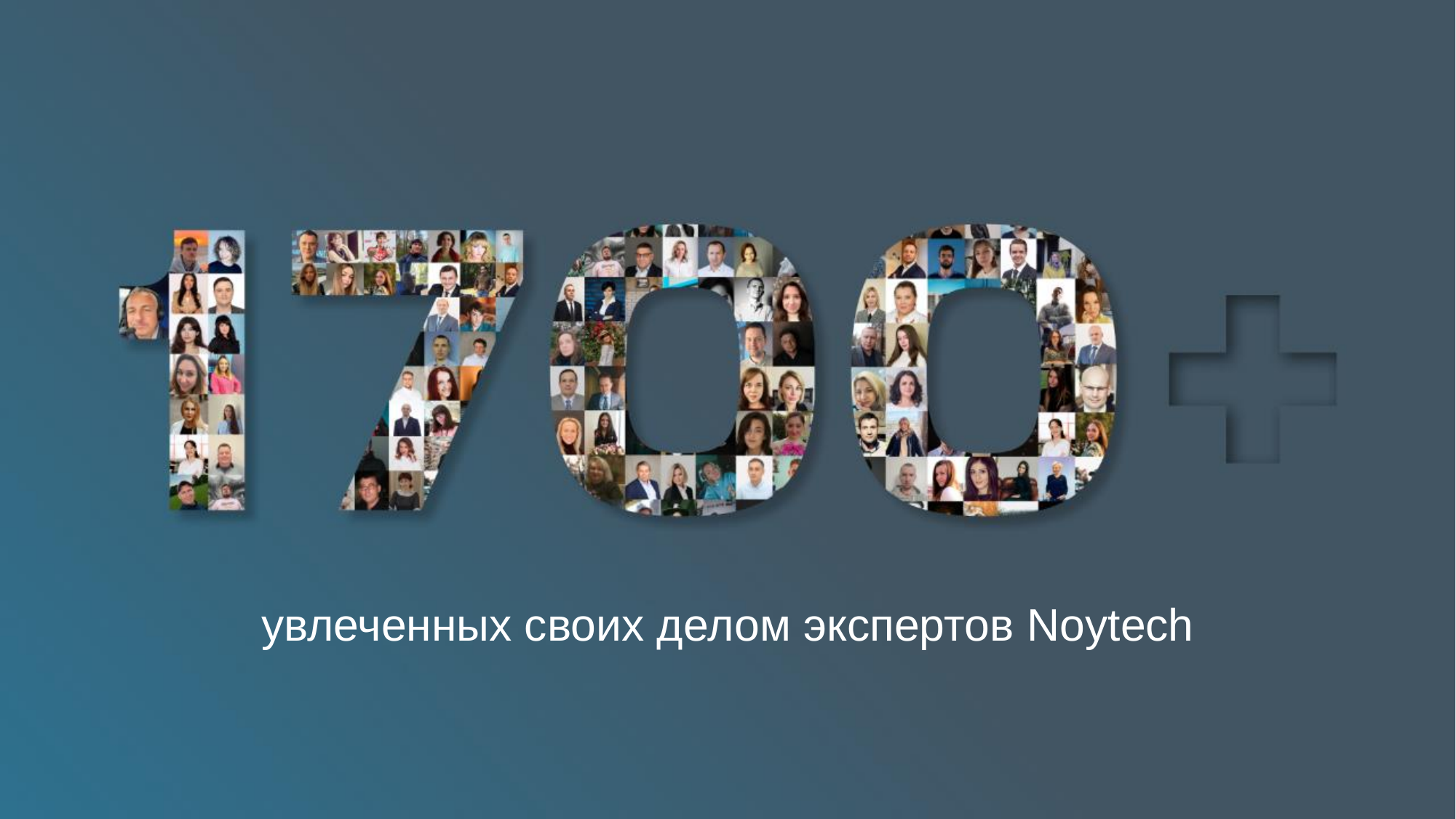

увлеченных своих делом экспертов Noytech
We carry out cargo transportation in accordance
with international standards, and know
the peculiarities of the Russian and CIS legislation